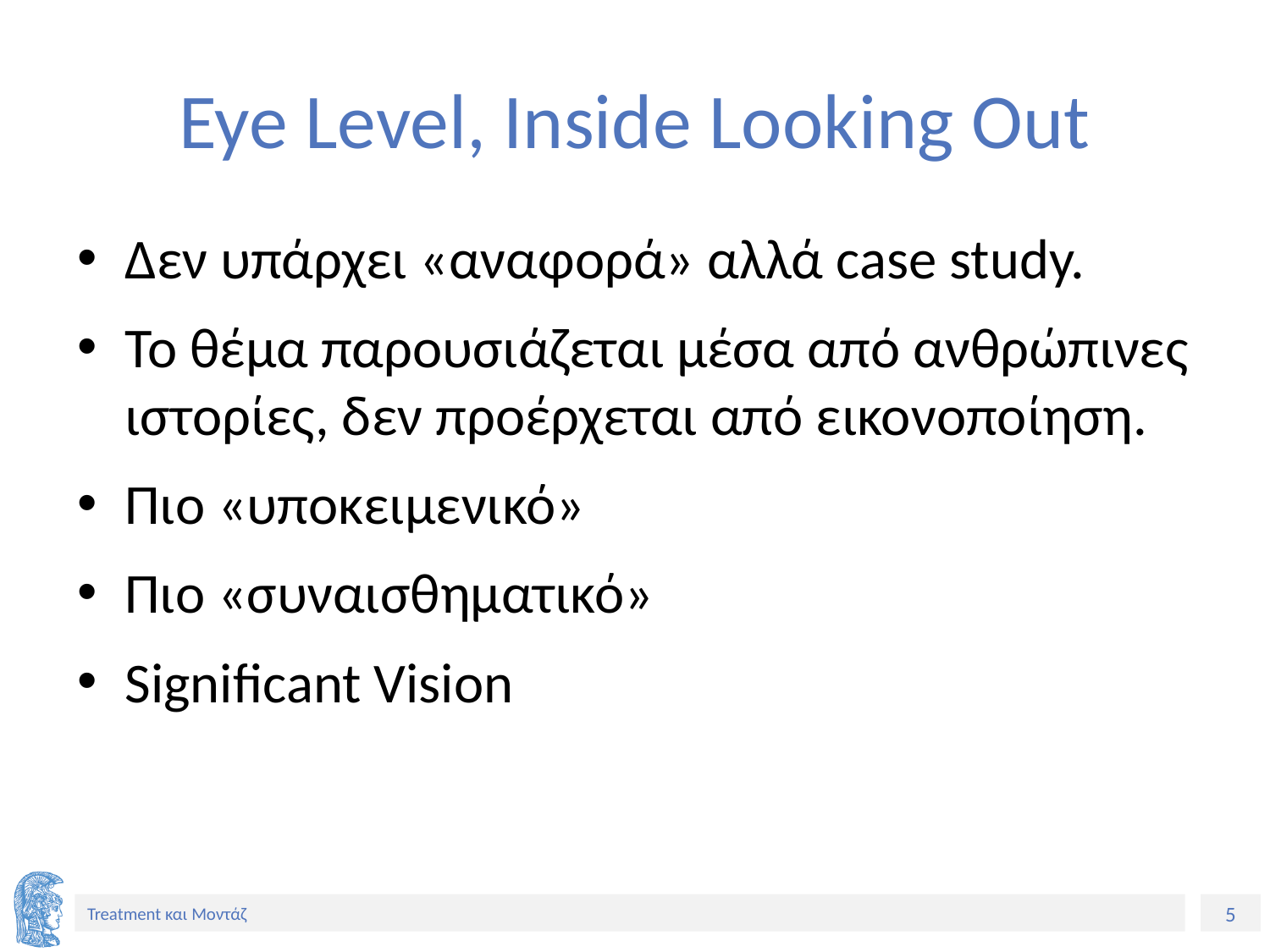

# Eye Level, Inside Looking Out
Δεν υπάρχει «αναφορά» αλλά case study.
Το θέμα παρουσιάζεται μέσα από ανθρώπινες ιστορίες, δεν προέρχεται από εικονοποίηση.
Πιο «υποκειμενικό»
Πιο «συναισθηματικό»
Significant Vision